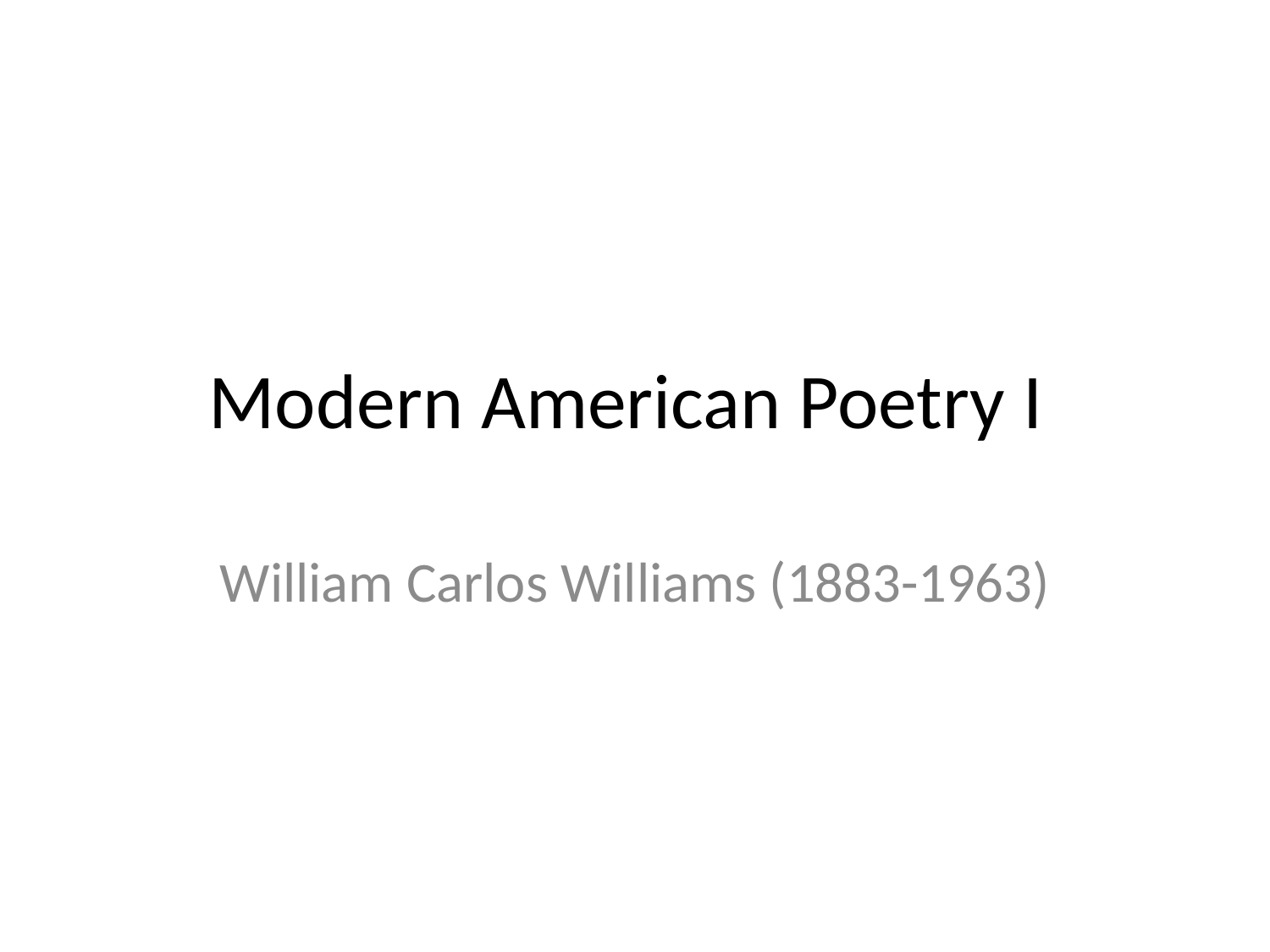

# Modern American Poetry I
William Carlos Williams (1883-1963)